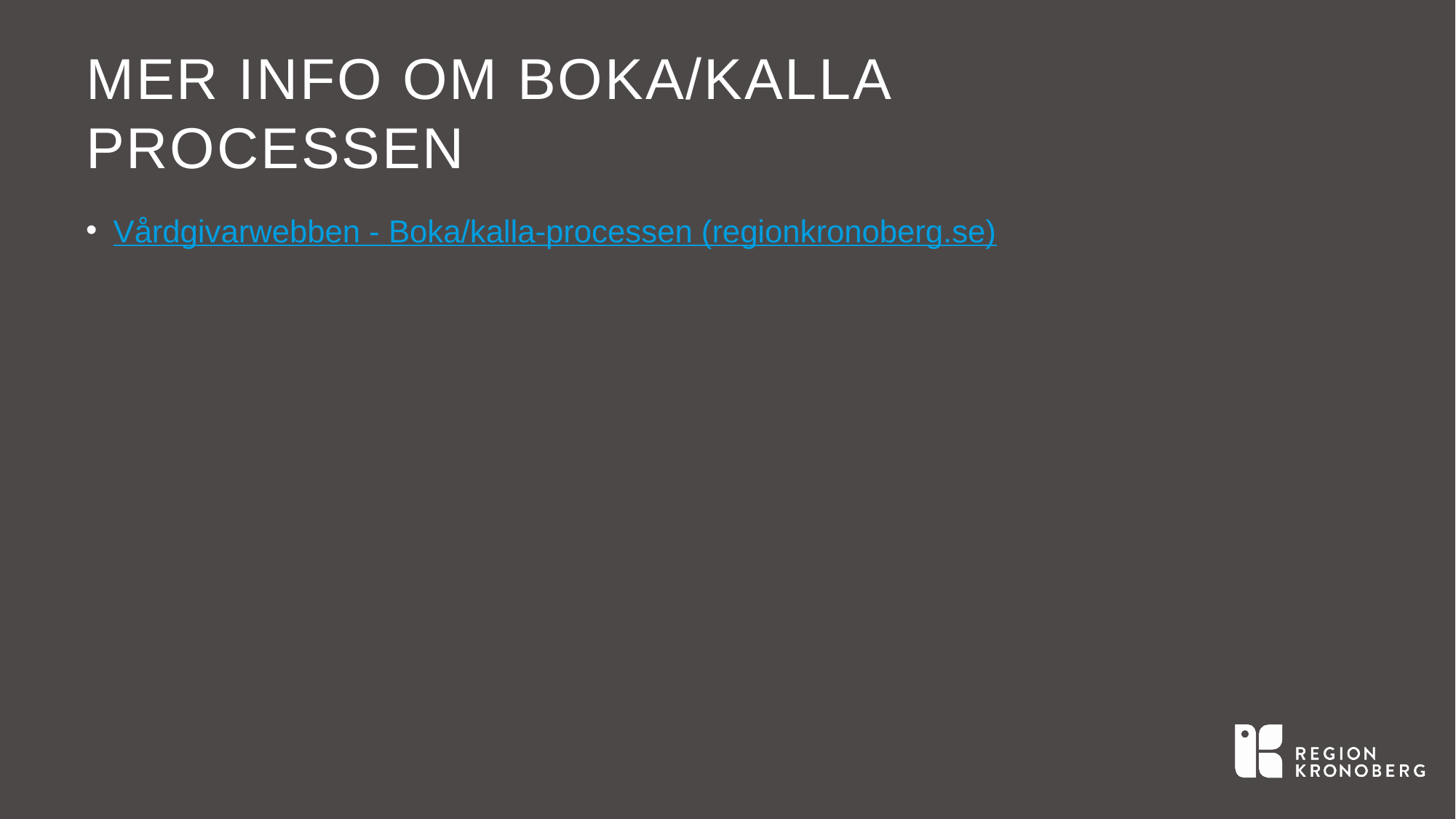

# Mer info om boka/Kalla processen
Vårdgivarwebben - Boka/kalla-processen (regionkronoberg.se)